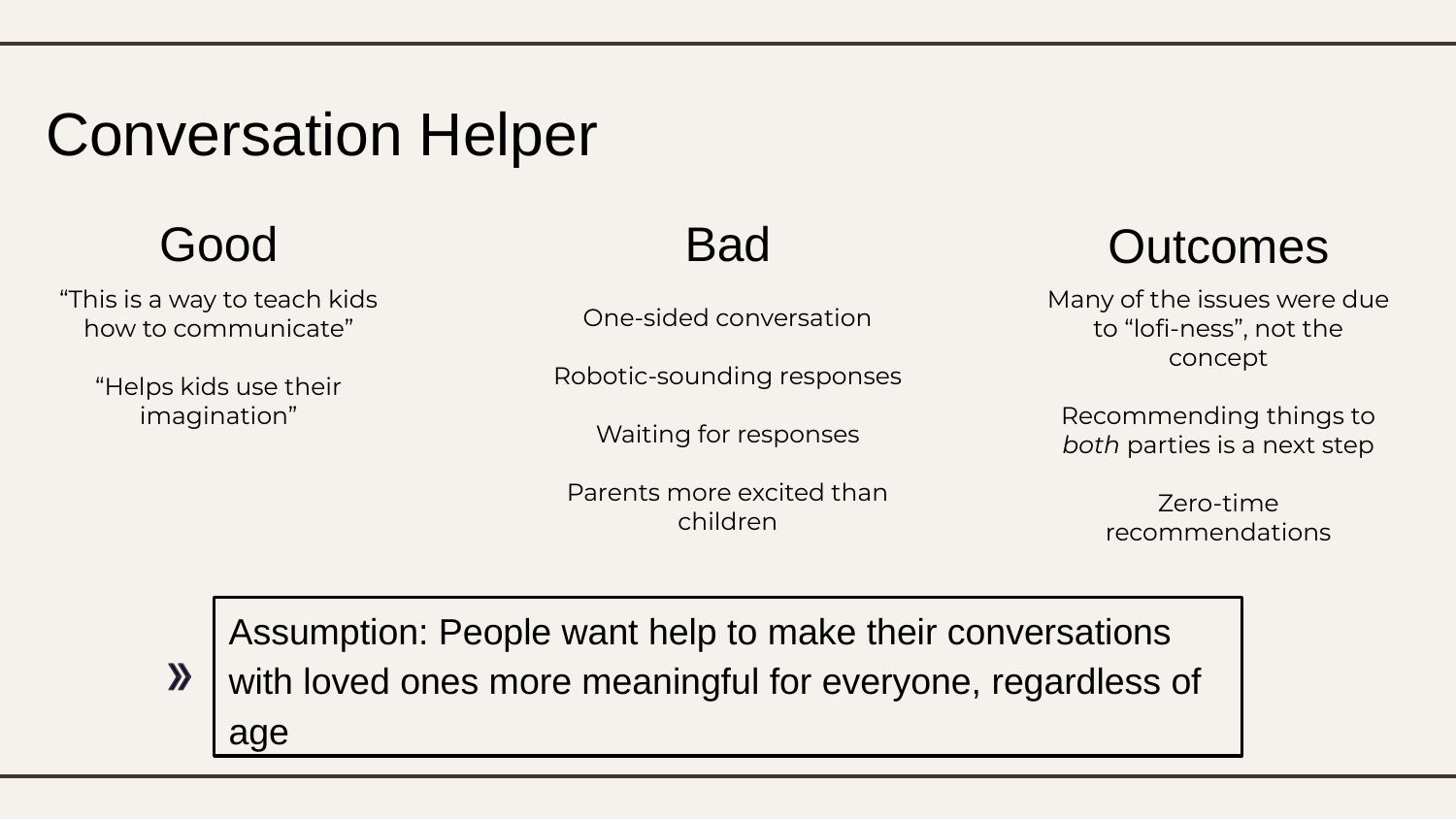

Conversation Helper

Good
Bad
Outcomes
“This is a way to teach kids how to communicate”

“Helps kids use their imagination”
Many of the issues were due to “lofi-ness”, not the concept

Recommending things to both parties is a next step

Zero-time recommendations
One-sided conversation

Robotic-sounding responses

Waiting for responses

Parents more excited than children
Assumption: People want help to make their conversations with loved ones more meaningful for everyone, regardless of age